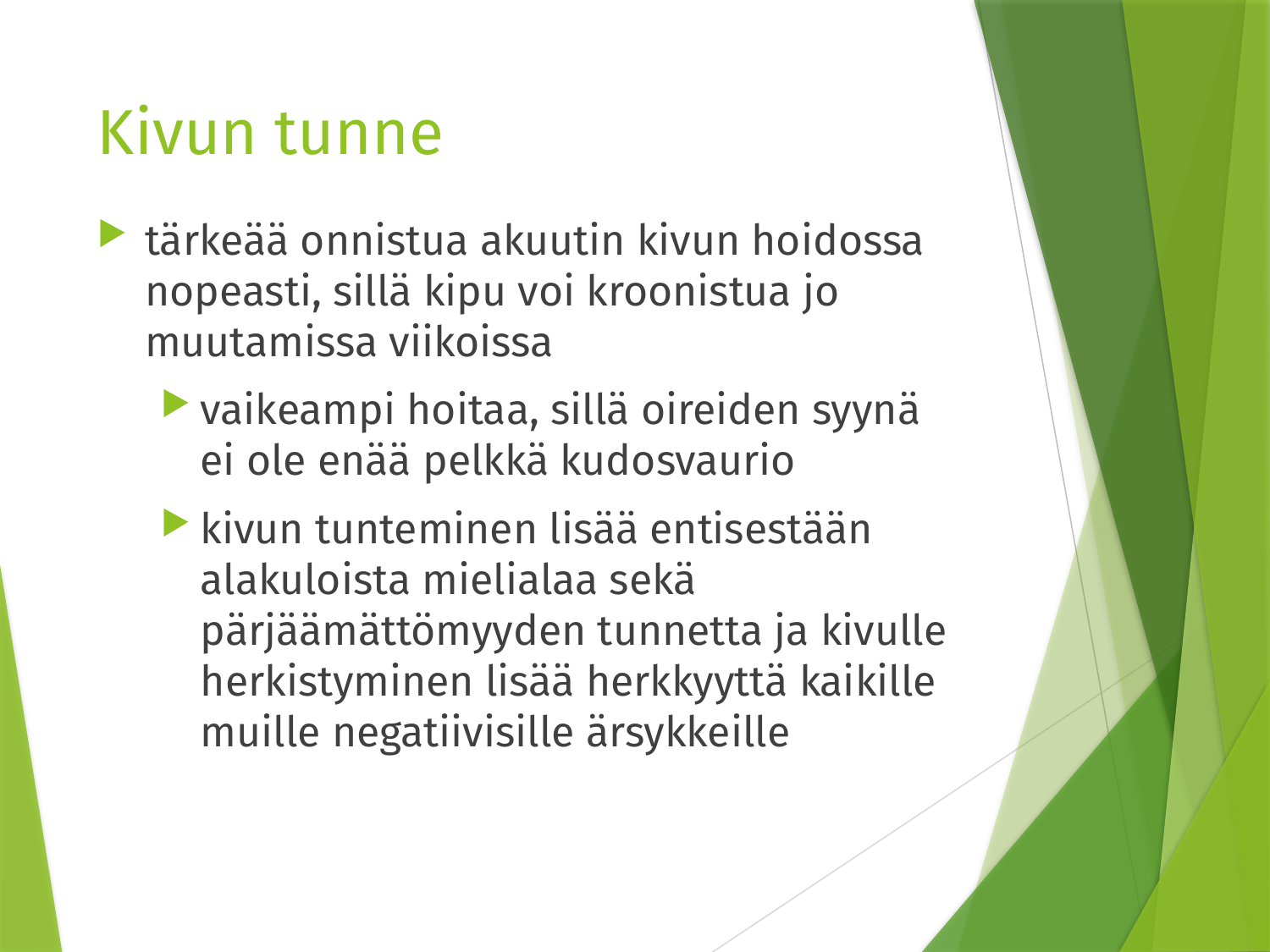

# Kivun tunne
tärkeää onnistua akuutin kivun hoidossa nopeasti, sillä kipu voi kroonistua jo muutamissa viikoissa
vaikeampi hoitaa, sillä oireiden syynä ei ole enää pelkkä kudosvaurio
kivun tunteminen lisää entisestään alakuloista mielialaa sekä pärjäämättömyyden tunnetta ja kivulle herkistyminen lisää herkkyyttä kaikille muille negatiivisille ärsykkeille